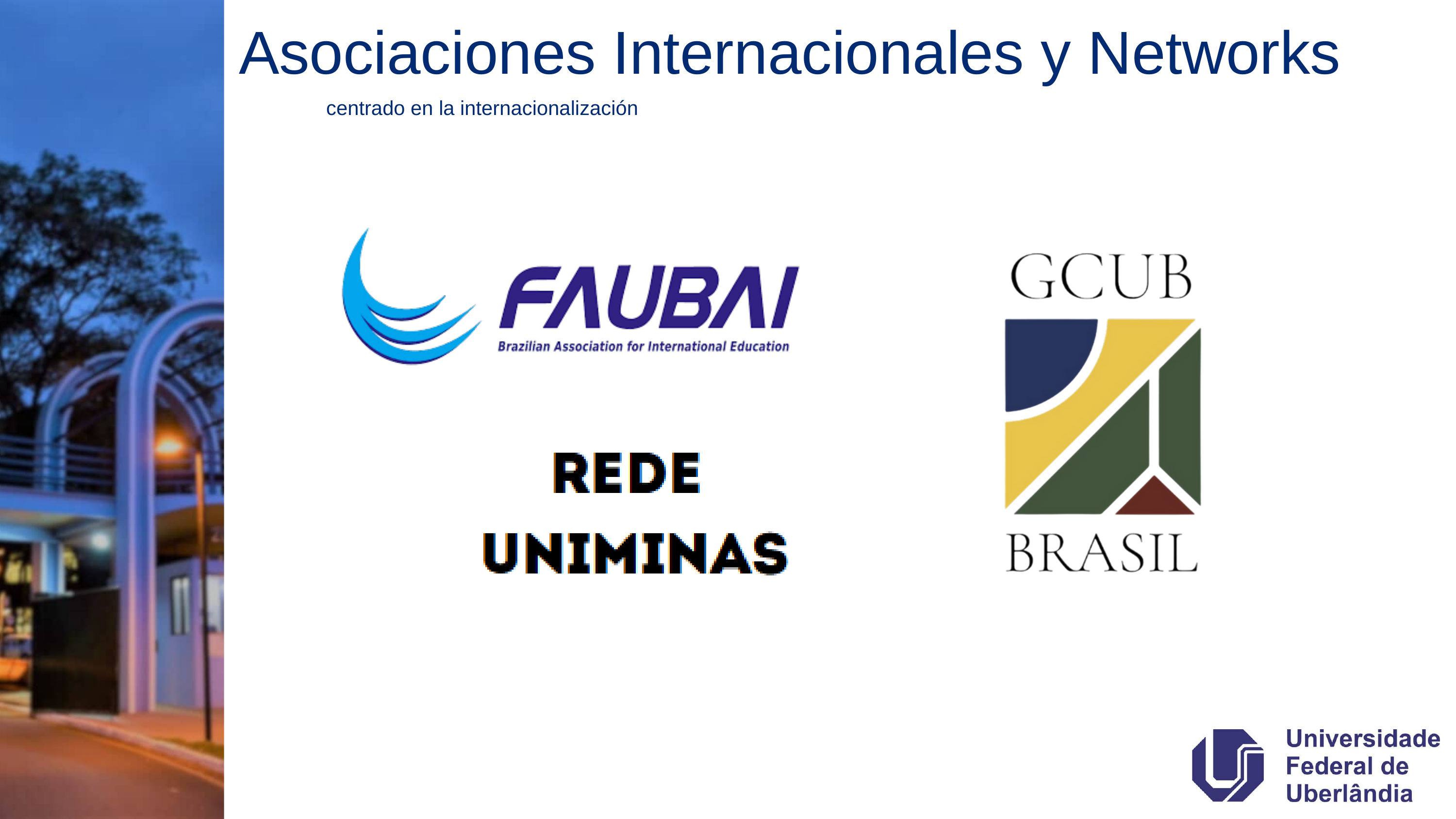

Asociaciones Internacionales y Networks
centrado en la internacionalización